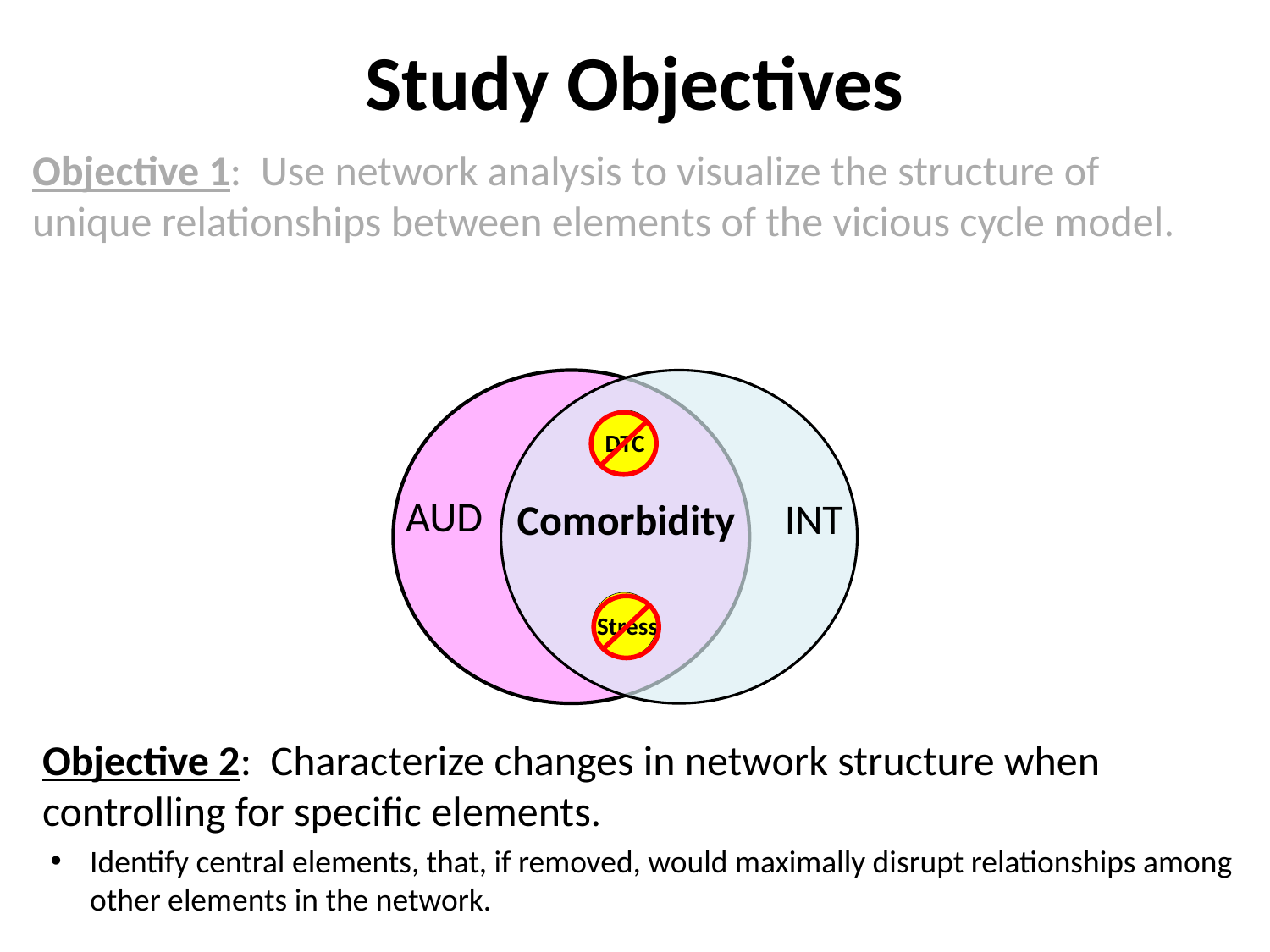

Study Objectives

Objective 1:  Use network analysis to visualize the structure of unique relationships between elements of the vicious cycle model.

AUD

INT

DTC

Comorbidity

Stress

Objective 2:  Characterize changes in network structure when controlling for specific elements.
Identify central elements, that, if removed, would maximally disrupt relationships among other elements in the network.